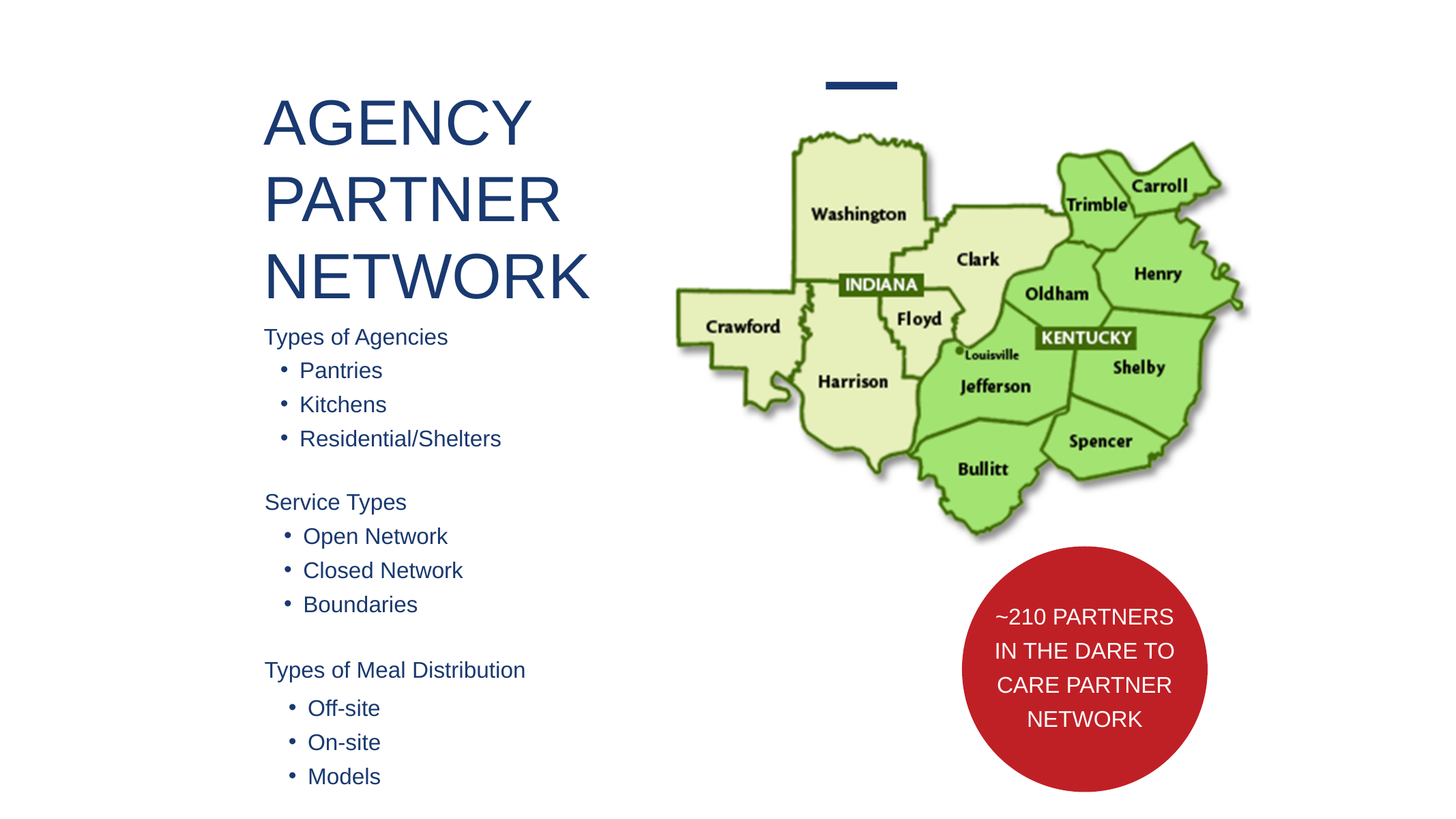

AGENCY PARTNER NETWORK

Types of Agencies
Pantries
Kitchens
Residential/Shelters
Service Types
Open Network
Closed Network
Boundaries

~210 PARTNERS IN THE DARE TO CARE PARTNER NETWORK
Types of Meal Distribution
Off-site
On-site
Models